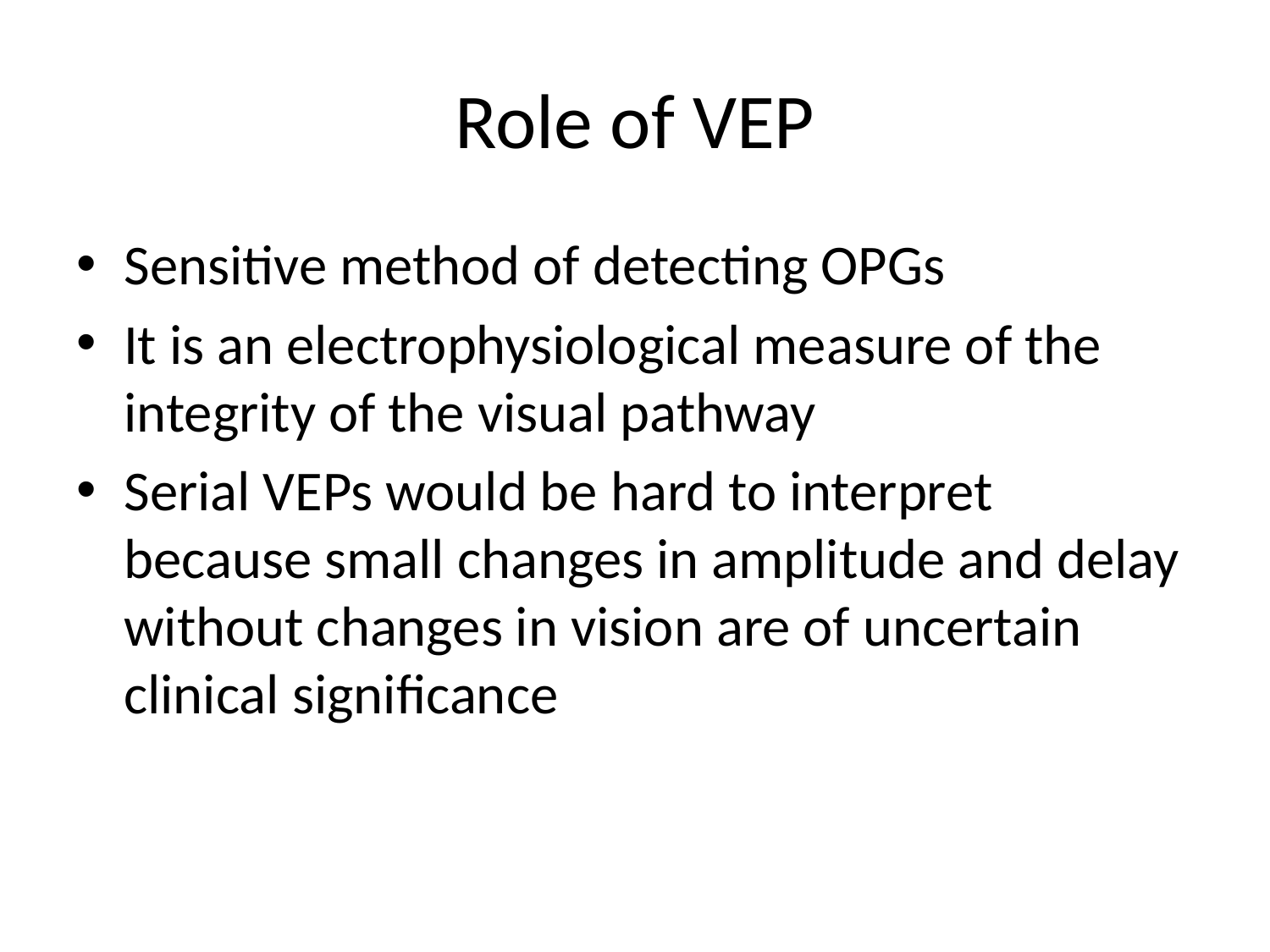

# Role of VEP
Sensitive method of detecting OPGs
It is an electrophysiological measure of the integrity of the visual pathway
Serial VEPs would be hard to interpret because small changes in amplitude and delay without changes in vision are of uncertain clinical significance